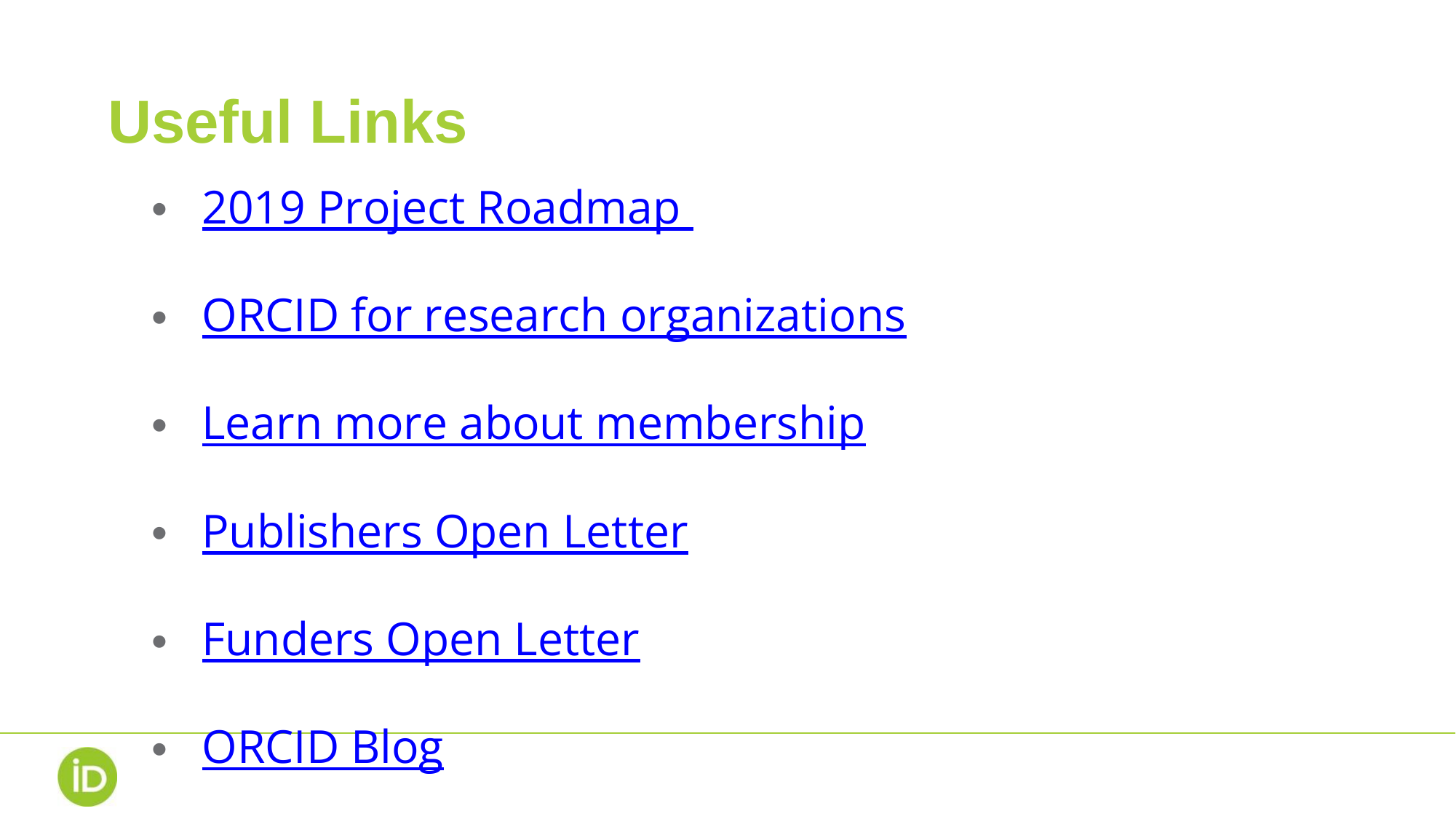

# Useful Links
2019 Project Roadmap
ORCID for research organizations
Learn more about membership
Publishers Open Letter
Funders Open Letter
ORCID Blog